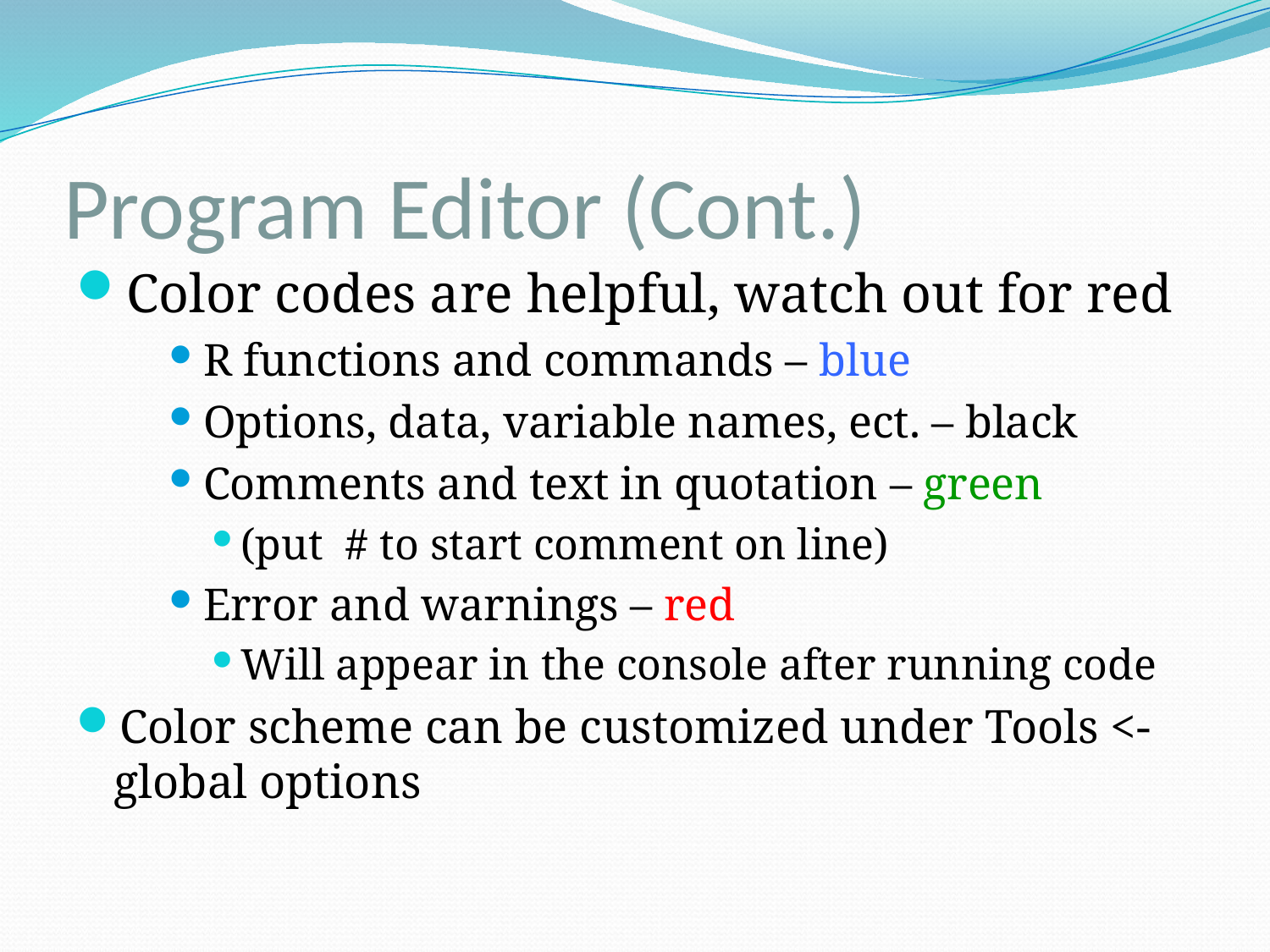

# Program Editor (Cont.)
Color codes are helpful, watch out for red
R functions and commands – blue
Options, data, variable names, ect. – black
Comments and text in quotation – green
(put  # to start comment on line)
Error and warnings – red
Will appear in the console after running code
Color scheme can be customized under Tools <- global options